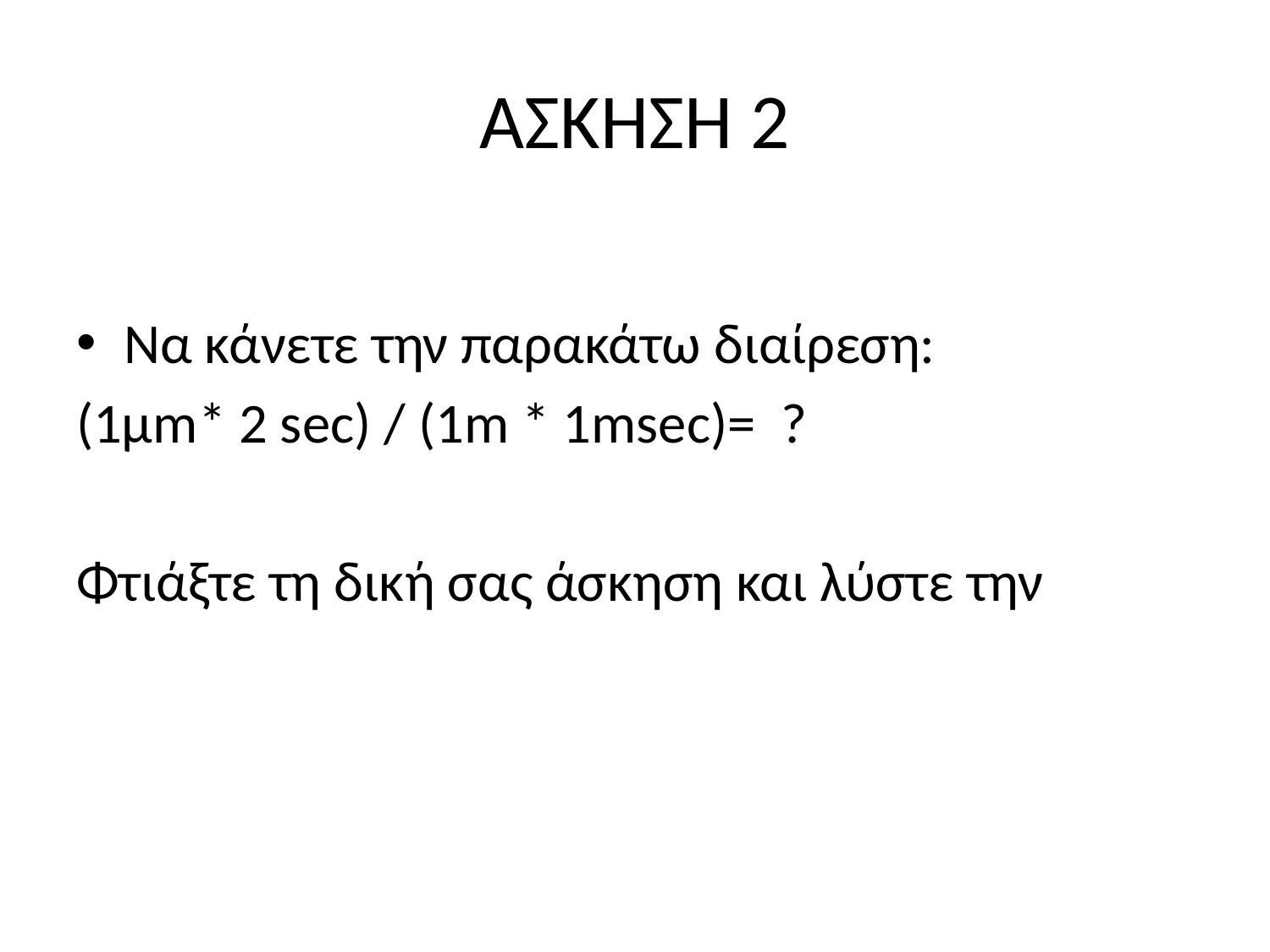

# ΑΣΚΗΣΗ 2

Να κάνετε την παρακάτω διαίρεση:
(1μm* 2 sec) / (1m * 1msec)=  ?

Φτιάξτε τη δική σας άσκηση και λύστε την